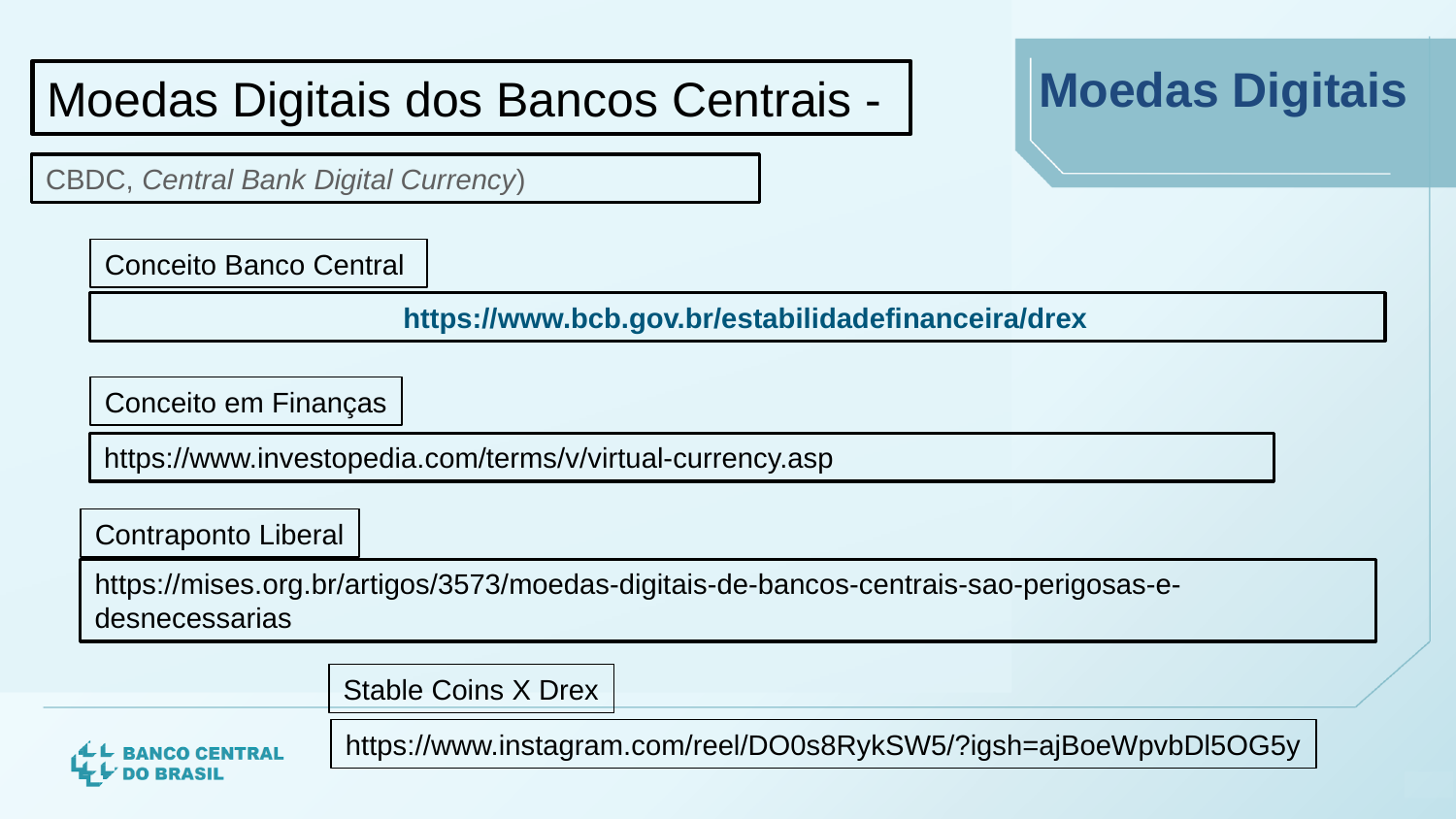

Moedas Digitais
Moedas Digitais dos Bancos Centrais -
CBDC, Central Bank Digital Currency)
Conceito Banco Central
https://www.bcb.gov.br/estabilidadefinanceira/drex
Conceito em Finanças
https://www.investopedia.com/terms/v/virtual-currency.asp
Contraponto Liberal
https://mises.org.br/artigos/3573/moedas-digitais-de-bancos-centrais-sao-perigosas-e-desnecessarias
Stable Coins X Drex
https://www.instagram.com/reel/DO0s8RykSW5/?igsh=ajBoeWpvbDl5OG5y